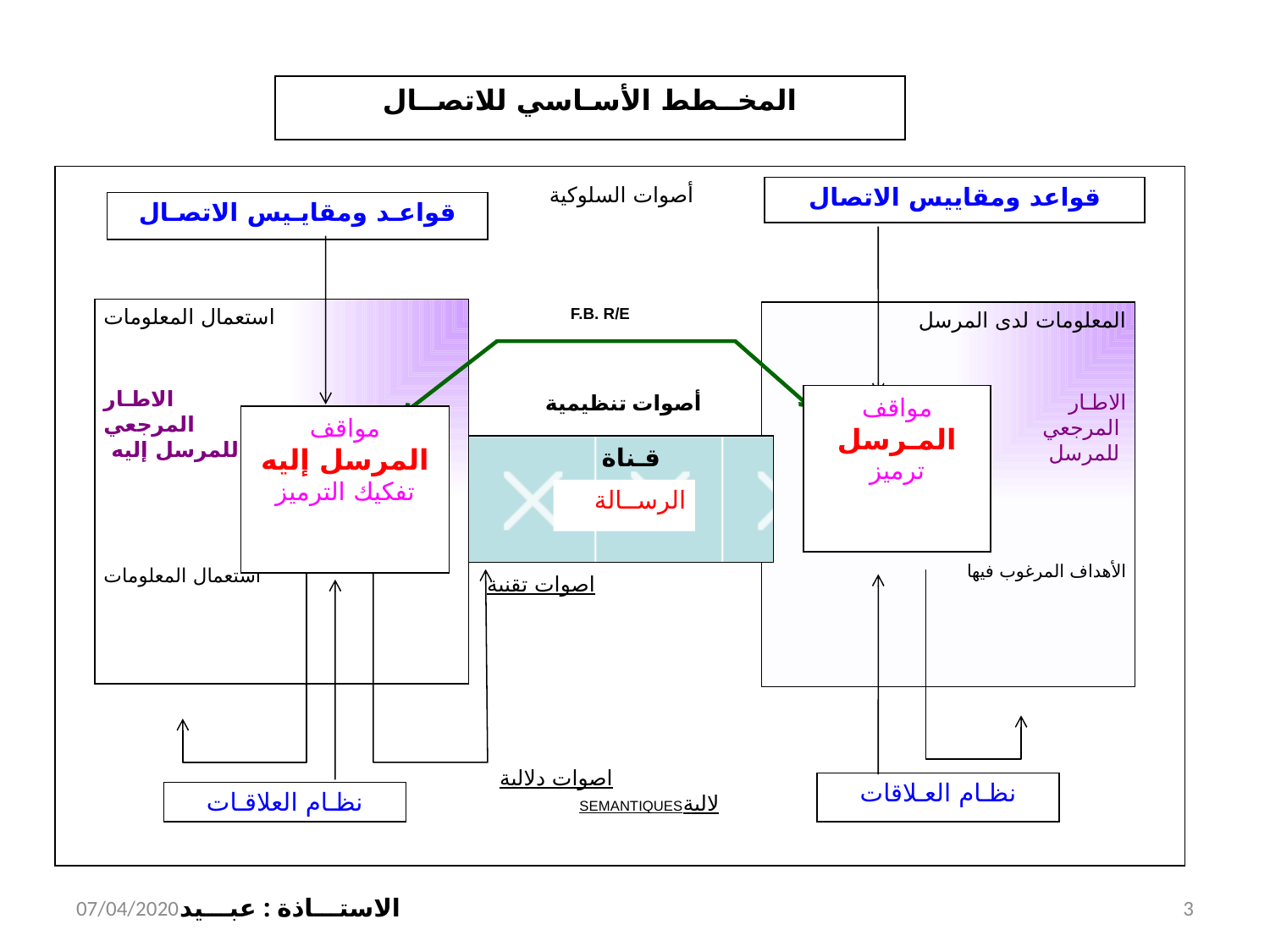

المخــطط الأسـاسي للاتصــال

أصوات السلوكية
قواعد ومقاييس الاتصال
قواعـد ومقايـيس الاتصـال

استعمال المعلومات

الاطـار
المرجعي
 للمرسل إليه

استعمال المعلومات
F.B. R/E
المعلومات لدى المرسل

الاطـار
 المرجعي
 للمرسل

الأهداف المرغوب فيها

أصوات تنظيمية
مواقف
المـرسل
ترميز
Attitudes

RECEPTEUR

code
مواقف
المرسل إليه
تفكيك الترميز
Attitudes

EMETTEUR

code
ـ
قـناة
الرســالة
اصوات تقنية

اصوات دلالية
لاليةSEMANTIQUES
نظـام العـلاقات
نظـام العلاقـات
07/04/2020
3
الاستـــاذة : عبـــيد